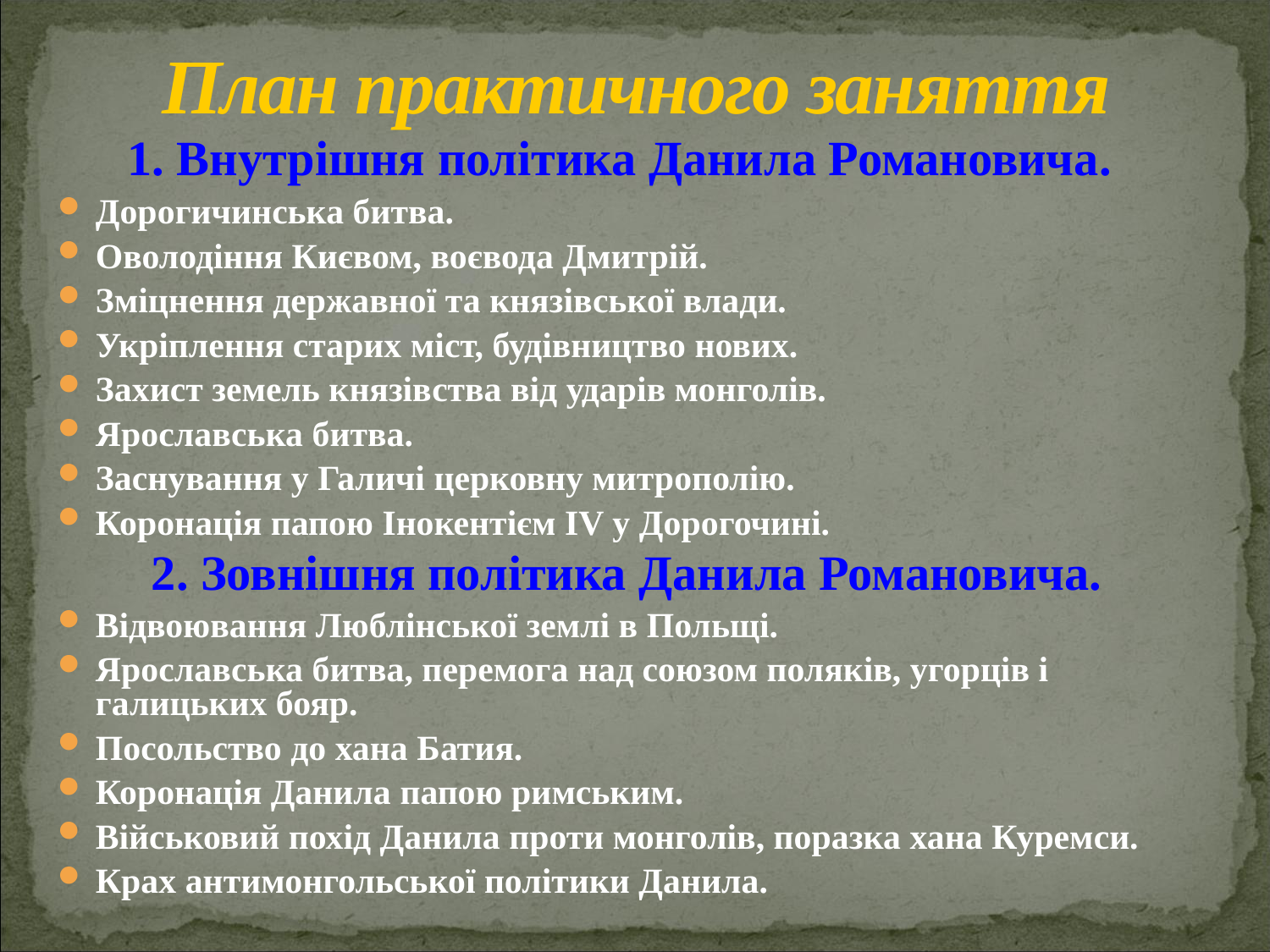

# План практичного заняття
1. Внутрішня політика Данила Романовича.
Дорогичинська битва.
Оволодіння Києвом, воєвода Дмитрій.
Зміцнення державної та князівської влади.
Укріплення старих міст, будівництво нових.
Захист земель князівства від ударів монголів.
Ярославська битва.
Заснування у Галичі церковну митрополію.
Коронація папою Інокентієм ІV у Дорогочині.
2. Зовнішня політика Данила Романовича.
Відвоювання Люблінської землі в Польщі.
Ярославська битва, перемога над союзом поляків, угорців і галицьких бояр.
Посольство до хана Батия.
Коронація Данила папою римським.
Військовий похід Данила проти монголів, поразка хана Куремси.
Крах антимонгольської політики Данила.